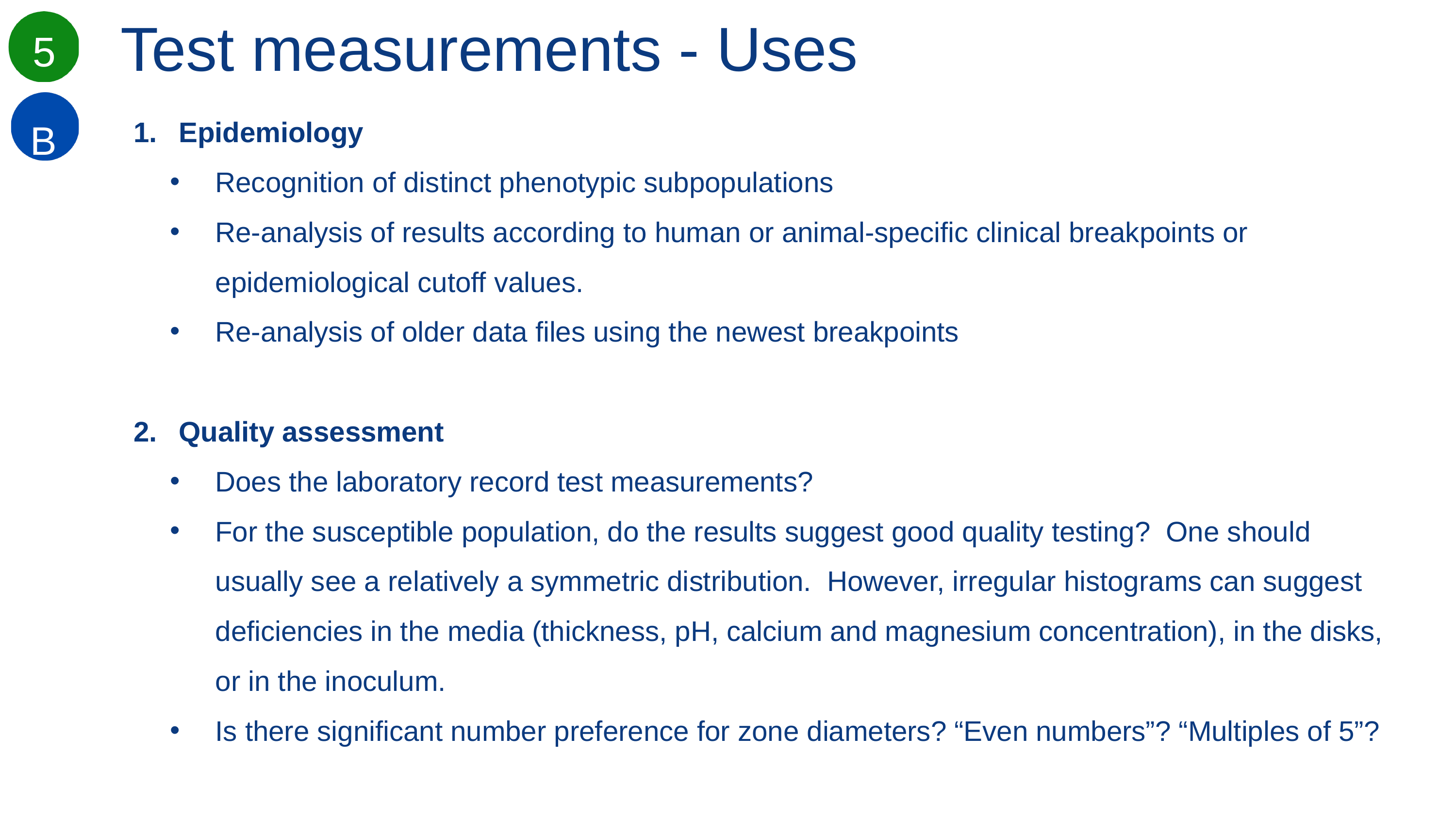

Test measurements - Uses

5
B

Epidemiology
Recognition of distinct phenotypic subpopulations
Re-analysis of results according to human or animal-specific clinical breakpoints or epidemiological cutoff values.
Re-analysis of older data files using the newest breakpoints

Quality assessment
Does the laboratory record test measurements?
For the susceptible population, do the results suggest good quality testing?  One should usually see a relatively a symmetric distribution.  However, irregular histograms can suggest deficiencies in the media (thickness, pH, calcium and magnesium concentration), in the disks, or in the inoculum.
Is there significant number preference for zone diameters? “Even numbers”? “Multiples of 5”?